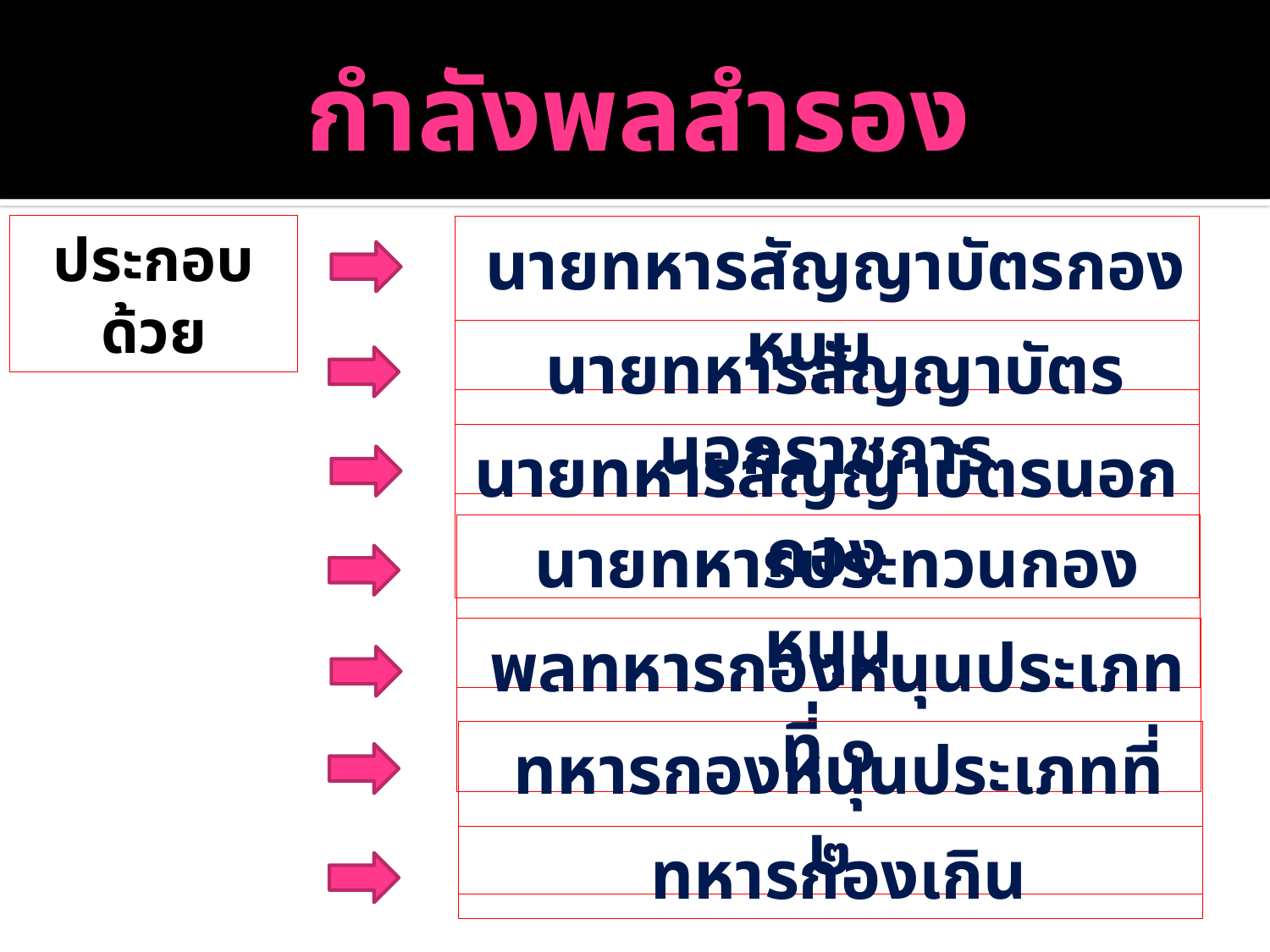

# กำลังพลสำรอง
ประกอบด้วย
 นายทหารสัญญาบัตรกองหนุน

 นายทหารสัญญาบัตรนอกราชการ

นายทหารสัญญาบัตรนอกกอง

 นายทหารประทวนกองหนุน

 พลทหารกองหนุนประเภทที่ ๑

 ทหารกองหนุนประเภทที่ ๒

 ทหารกองเกิน